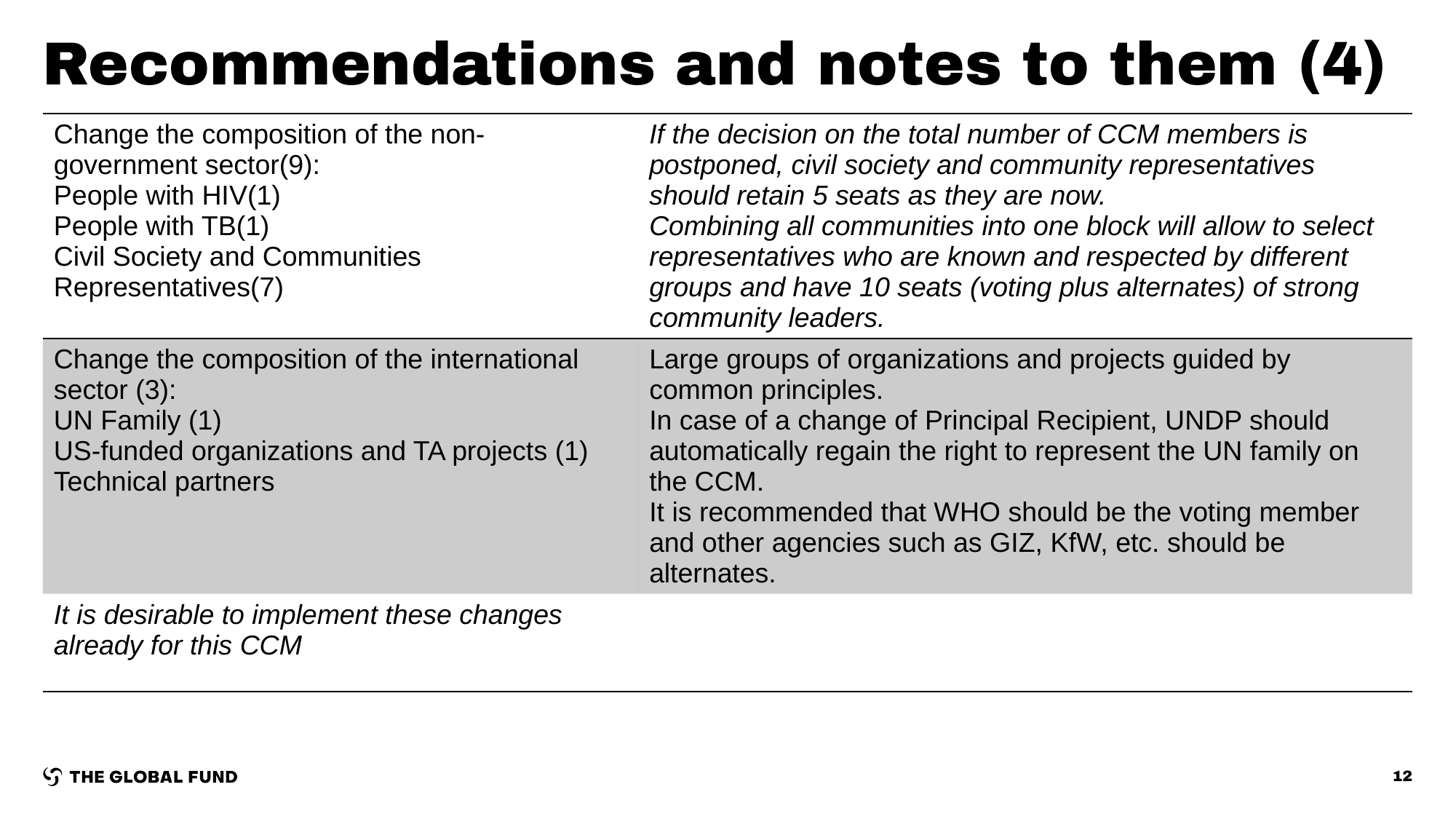

# Recommendations and notes to them (4)
| Change the composition of the non-government sector(9): People with HIV(1) People with TB(1) Civil Society and Communities Representatives(7) | If the decision on the total number of CCM members is postponed, civil society and community representatives should retain 5 seats as they are now. Combining all communities into one block will allow to select representatives who are known and respected by different groups and have 10 seats (voting plus alternates) of strong community leaders. |
| --- | --- |
| Change the composition of the international sector (3): UN Family (1) US-funded organizations and TA projects (1) Technical partners | Large groups of organizations and projects guided by common principles. In case of a change of Principal Recipient, UNDP should automatically regain the right to represent the UN family on the CCM. It is recommended that WHO should be the voting member and other agencies such as GIZ, KfW, etc. should be alternates. |
| It is desirable to implement these changes already for this CCM |  |
12